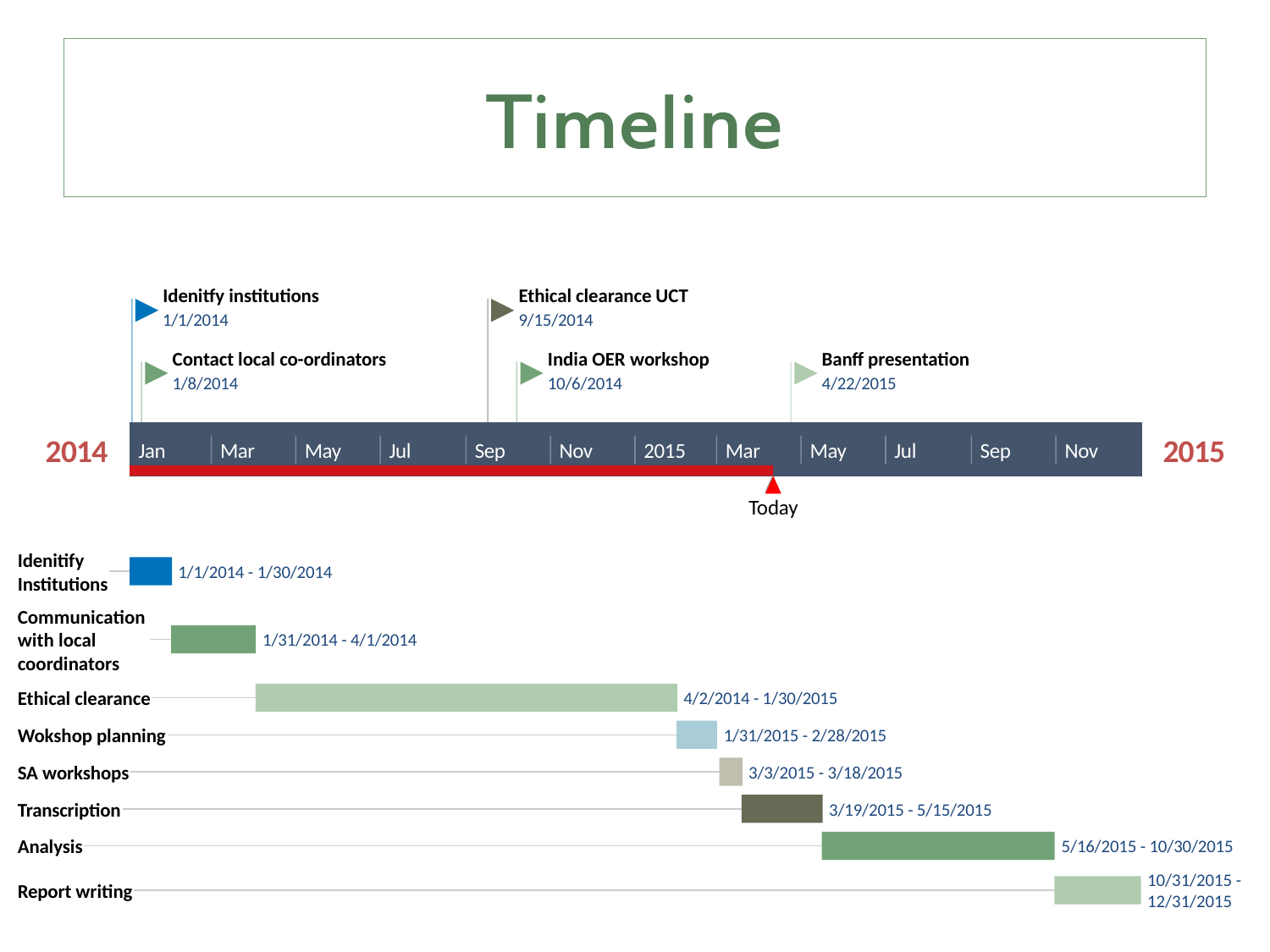

# Timeline
Idenitfy institutions
Ethical clearance UCT

1/1/2014
9/15/2014
Contact local co-ordinators
India OER workshop
Banff presentation

1/8/2014
10/6/2014
4/22/2015

2014
2015
Jan
Mar
May
Jul
Sep
Nov
2015
Mar
May
Jul
Sep
Nov

Today
30 days
Idenitify Institutions

1/1/2014 - 1/30/2014

61 days
Communication with local coordinators

1/31/2014 - 4/1/2014
304 days

Ethical clearance
4/2/2014 - 1/30/2015

29 days

Wokshop planning
1/31/2015 - 2/28/2015

16 days

SA workshops
3/3/2015 - 3/18/2015

58 days

Transcription
3/19/2015 - 5/15/2015

168 days

Analysis
5/16/2015 - 10/30/2015

62 days
10/31/2015 - 12/31/2015

Report writing